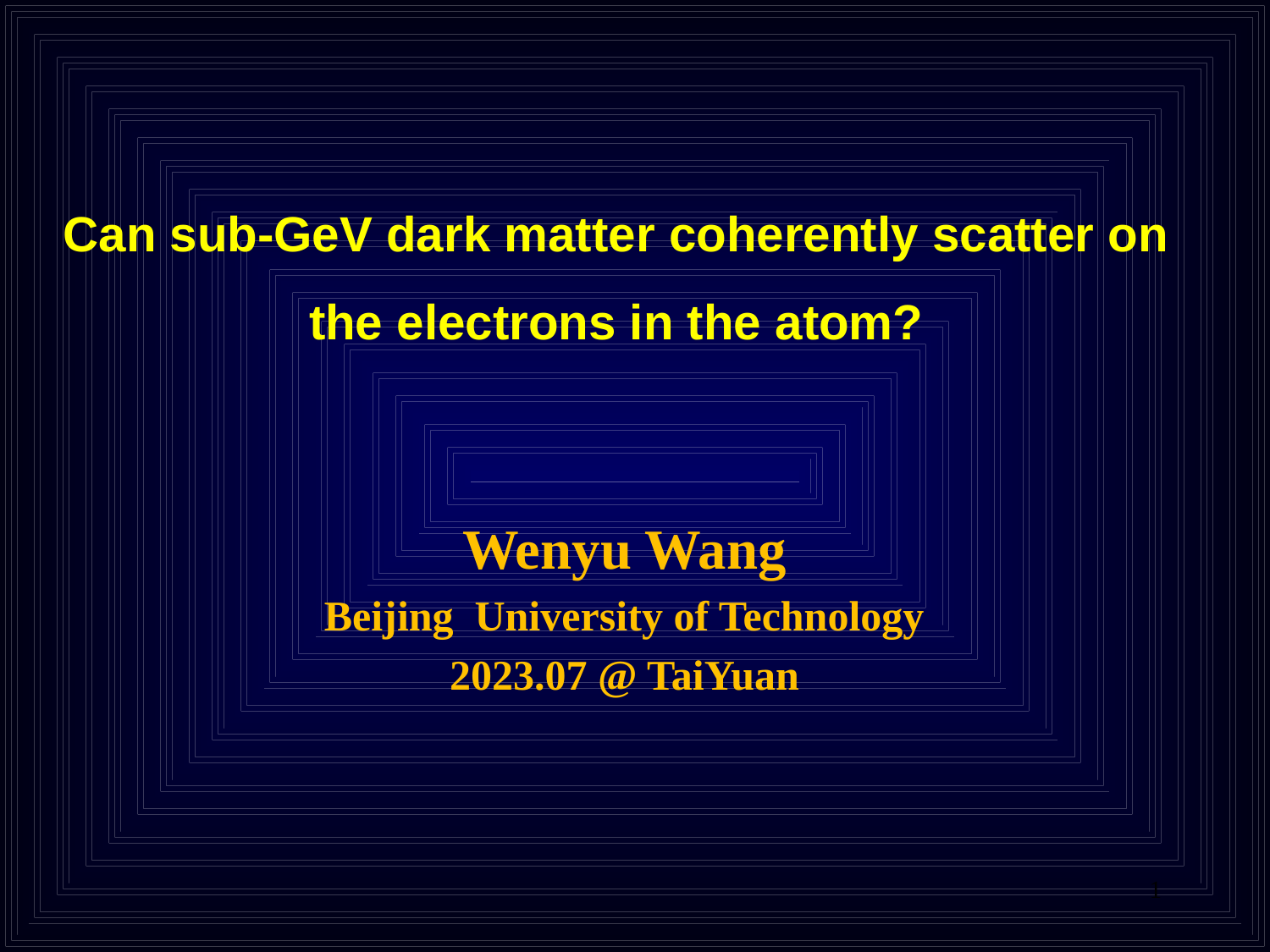

Can sub-GeV dark matter coherently scatter on the electrons in the atom?
Wenyu Wang
Beijing  University of Technology
2023.07 @ TaiYuan
1